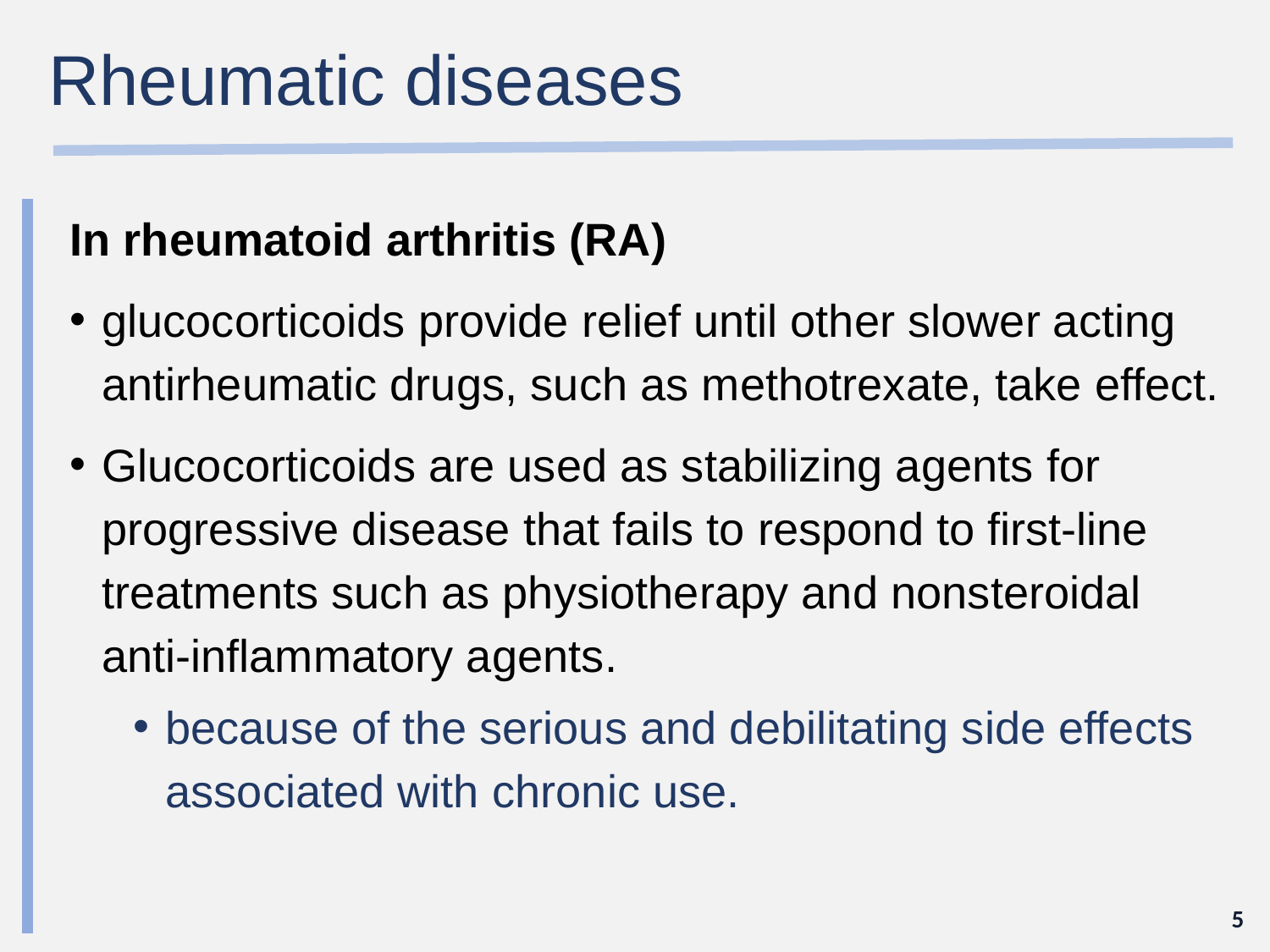

# Rheumatic diseases
In rheumatoid arthritis (RA)
glucocorticoids provide relief until other slower acting antirheumatic drugs, such as methotrexate, take effect.
Glucocorticoids are used as stabilizing agents for progressive disease that fails to respond to first-line treatments such as physiotherapy and nonsteroidal anti-inflammatory agents.
because of the serious and debilitating side effects associated with chronic use.

5